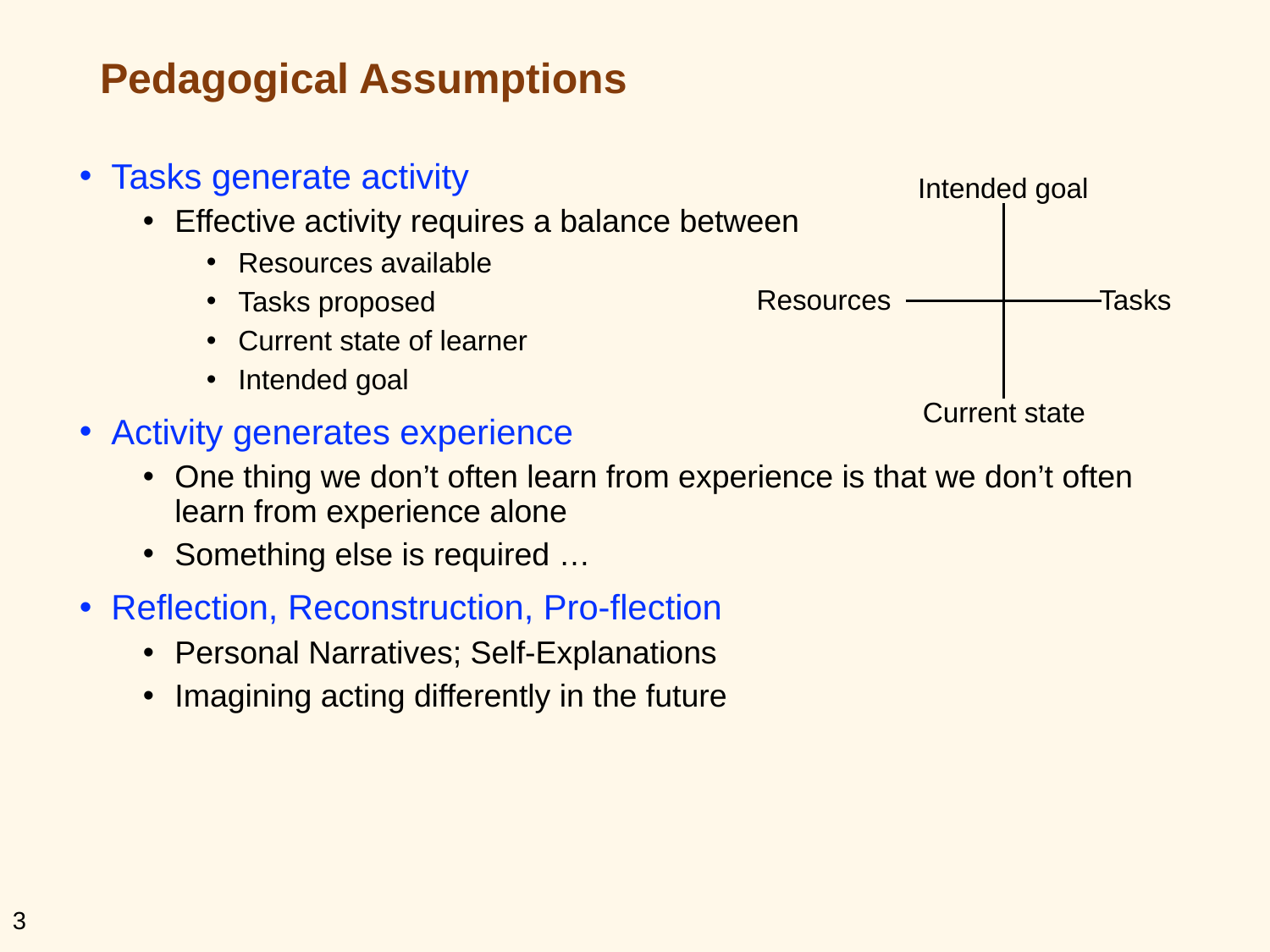

# Pedagogical Assumptions
Tasks generate activity
Effective activity requires a balance between
Resources available
Tasks proposed
Current state of learner
Intended goal
Activity generates experience
One thing we don’t often learn from experience is that we don’t often learn from experience alone
Something else is required …
Reflection, Reconstruction, Pro-flection
Personal Narratives; Self-Explanations
Imagining acting differently in the future
Intended goal
Resources
Tasks
Current state